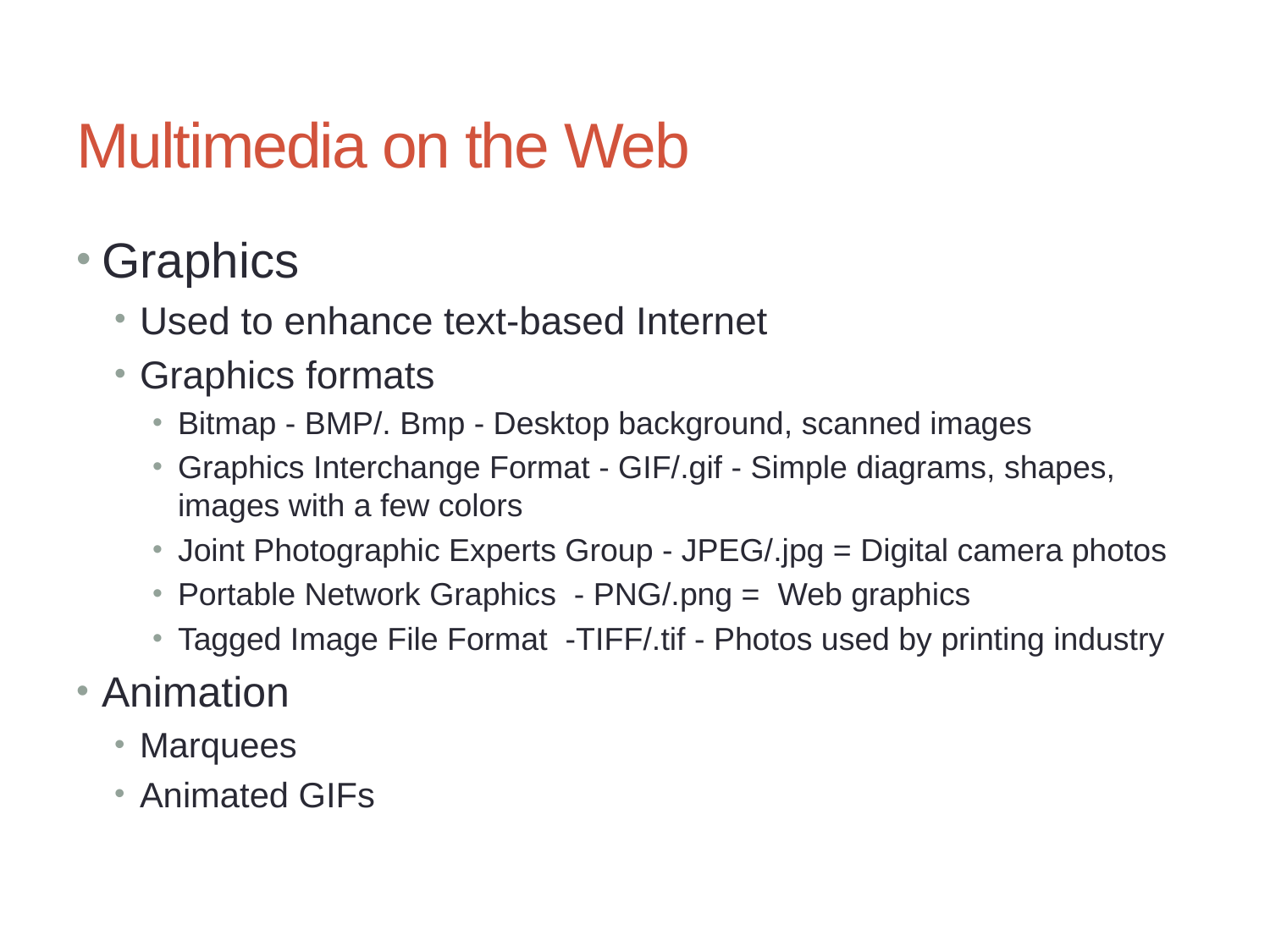

# Multimedia on the Web
Graphics
Used to enhance text-based Internet
Graphics formats
Bitmap - BMP/. Bmp - Desktop background, scanned images
Graphics Interchange Format - GIF/.gif - Simple diagrams, shapes, images with a few colors
Joint Photographic Experts Group - JPEG/.jpg = Digital camera photos
Portable Network Graphics  - PNG/.png =  Web graphics
Tagged Image File Format  -TIFF/.tif - Photos used by printing industry
Animation
Marquees
Animated GIFs